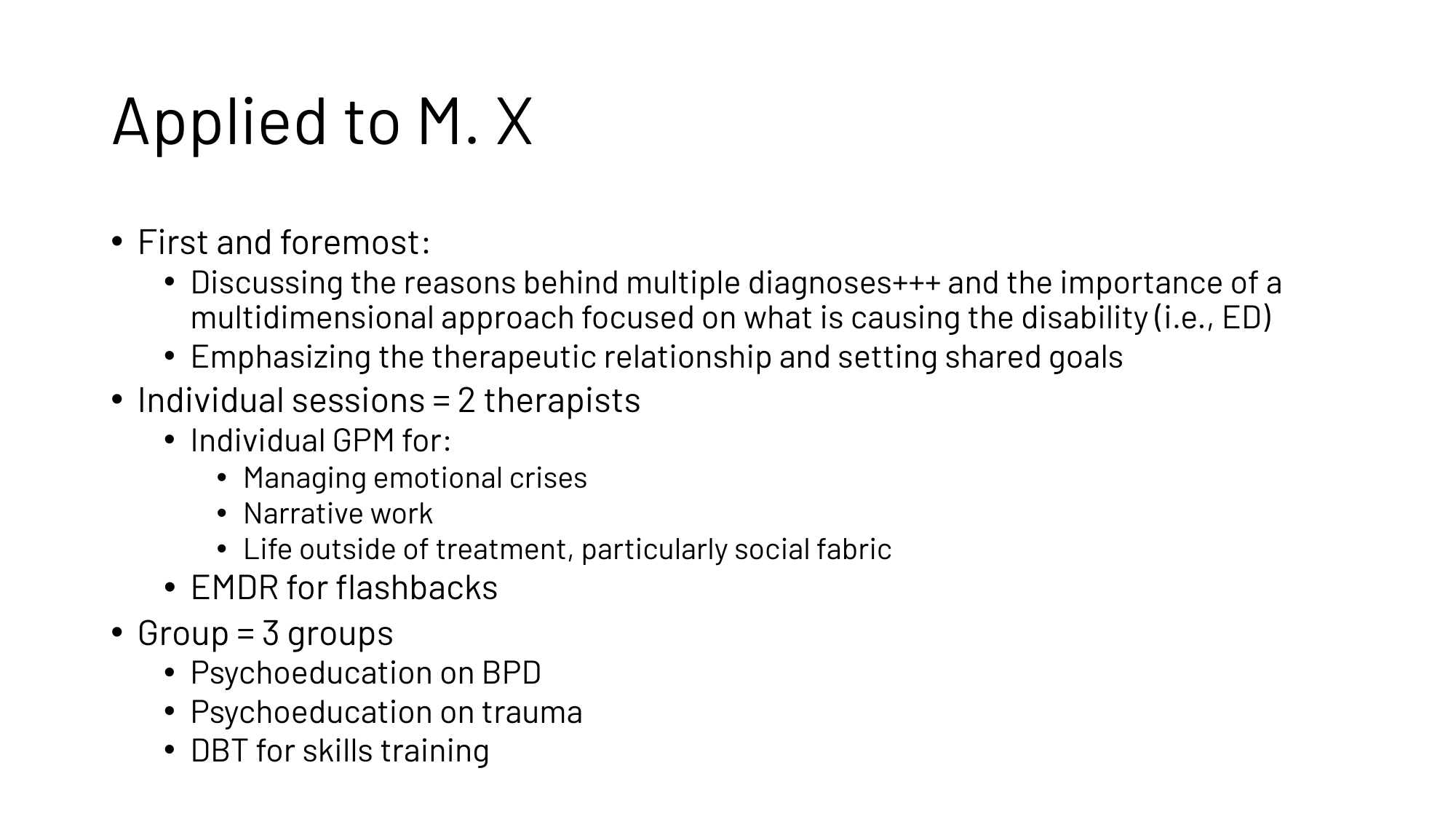

# Applied to M. X
First and foremost:
Discussing the reasons behind multiple diagnoses+++ and the importance of a multidimensional approach focused on what is causing the disability (i.e., ED)
Emphasizing the therapeutic relationship and setting shared goals
Individual sessions = 2 therapists
Individual GPM for:
Managing emotional crises
Narrative work
Life outside of treatment, particularly social fabric
EMDR for flashbacks
Group = 3 groups
Psychoeducation on BPD
Psychoeducation on trauma
DBT for skills training